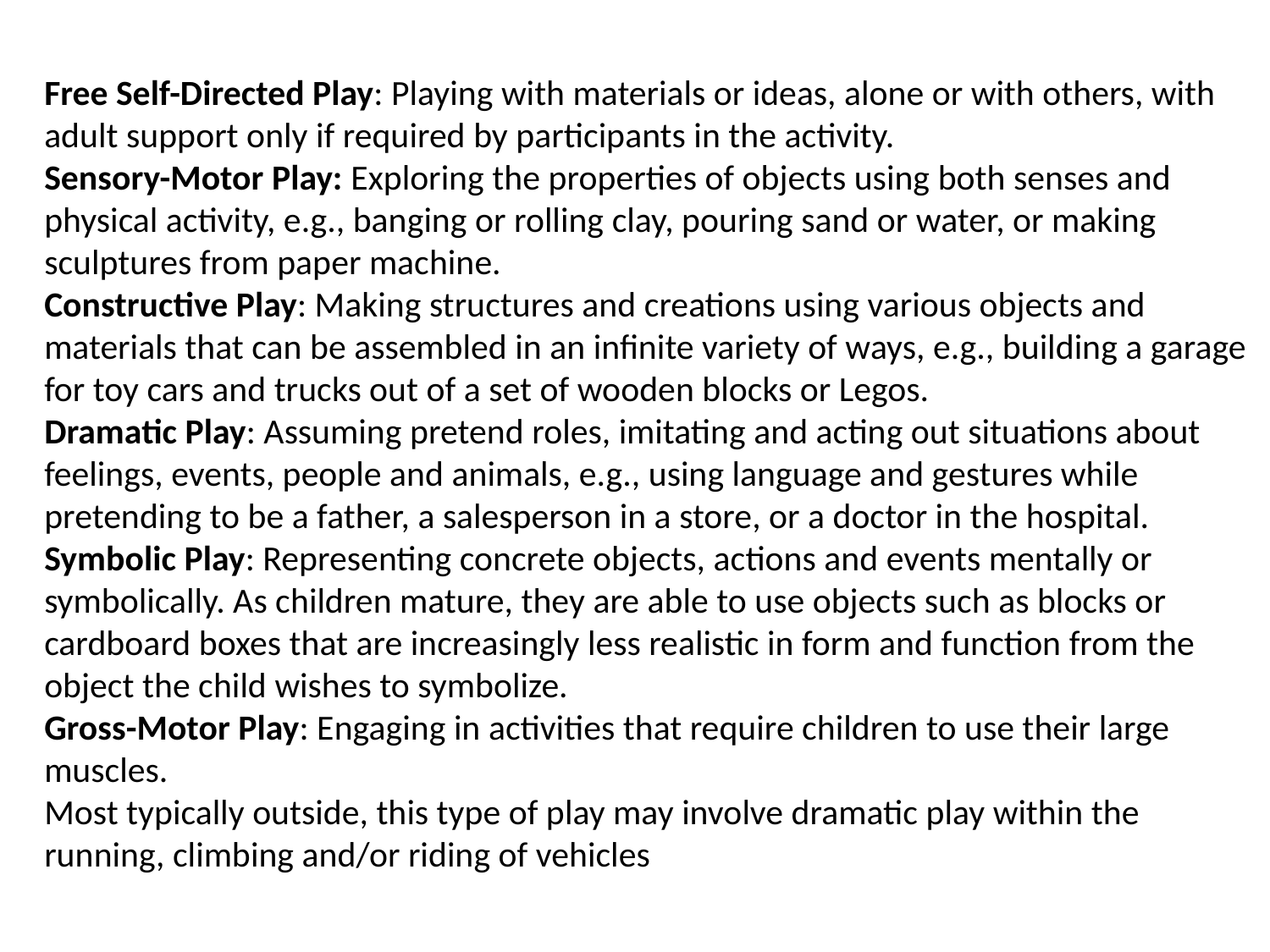

Free Self-Directed Play: Playing with materials or ideas, alone or with others, with adult support only if required by participants in the activity.
Sensory-Motor Play: Exploring the properties of objects using both senses and physical activity, e.g., banging or rolling clay, pouring sand or water, or making sculptures from paper machine.
Constructive Play: Making structures and creations using various objects and materials that can be assembled in an infinite variety of ways, e.g., building a garage for toy cars and trucks out of a set of wooden blocks or Legos.
Dramatic Play: Assuming pretend roles, imitating and acting out situations about feelings, events, people and animals, e.g., using language and gestures while pretending to be a father, a salesperson in a store, or a doctor in the hospital.
Symbolic Play: Representing concrete objects, actions and events mentally or symbolically. As children mature, they are able to use objects such as blocks or cardboard boxes that are increasingly less realistic in form and function from the object the child wishes to symbolize.
Gross-Motor Play: Engaging in activities that require children to use their large muscles.
Most typically outside, this type of play may involve dramatic play within the running, climbing and/or riding of vehicles